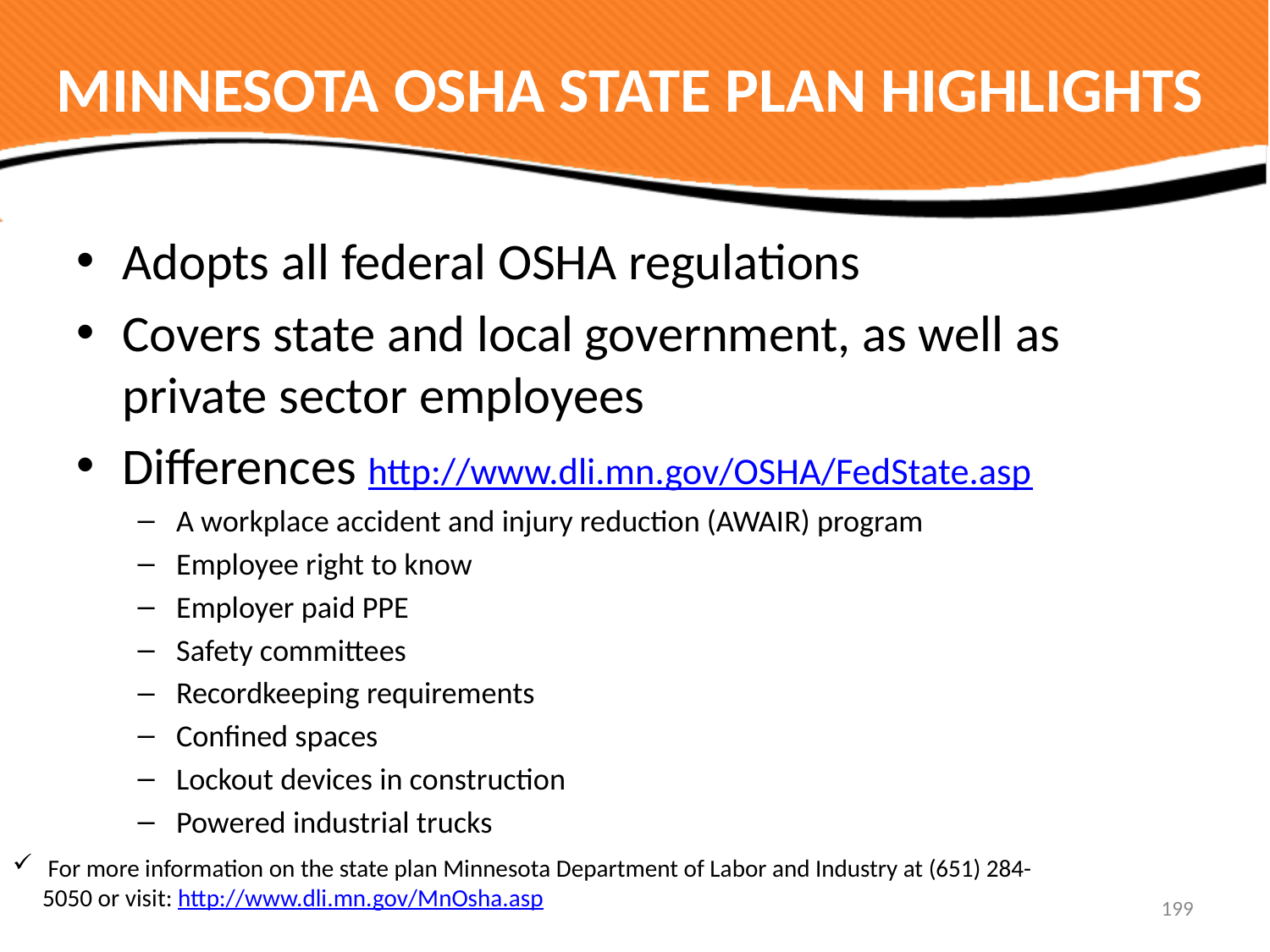

# MINNESOTA OSHA STATE PLAN HIGHLIGHTS
Adopts all federal OSHA regulations
Covers state and local government, as well as private sector employees
Differences http://www.dli.mn.gov/OSHA/FedState.asp
A workplace accident and injury reduction (AWAIR) program
Employee right to know
Employer paid PPE
Safety committees
Recordkeeping requirements
Confined spaces
Lockout devices in construction
Powered industrial trucks

 For more information on the state plan Minnesota Department of Labor and Industry at (651) 284-5050 or visit: http://www.dli.mn.gov/MnOsha.asp
199